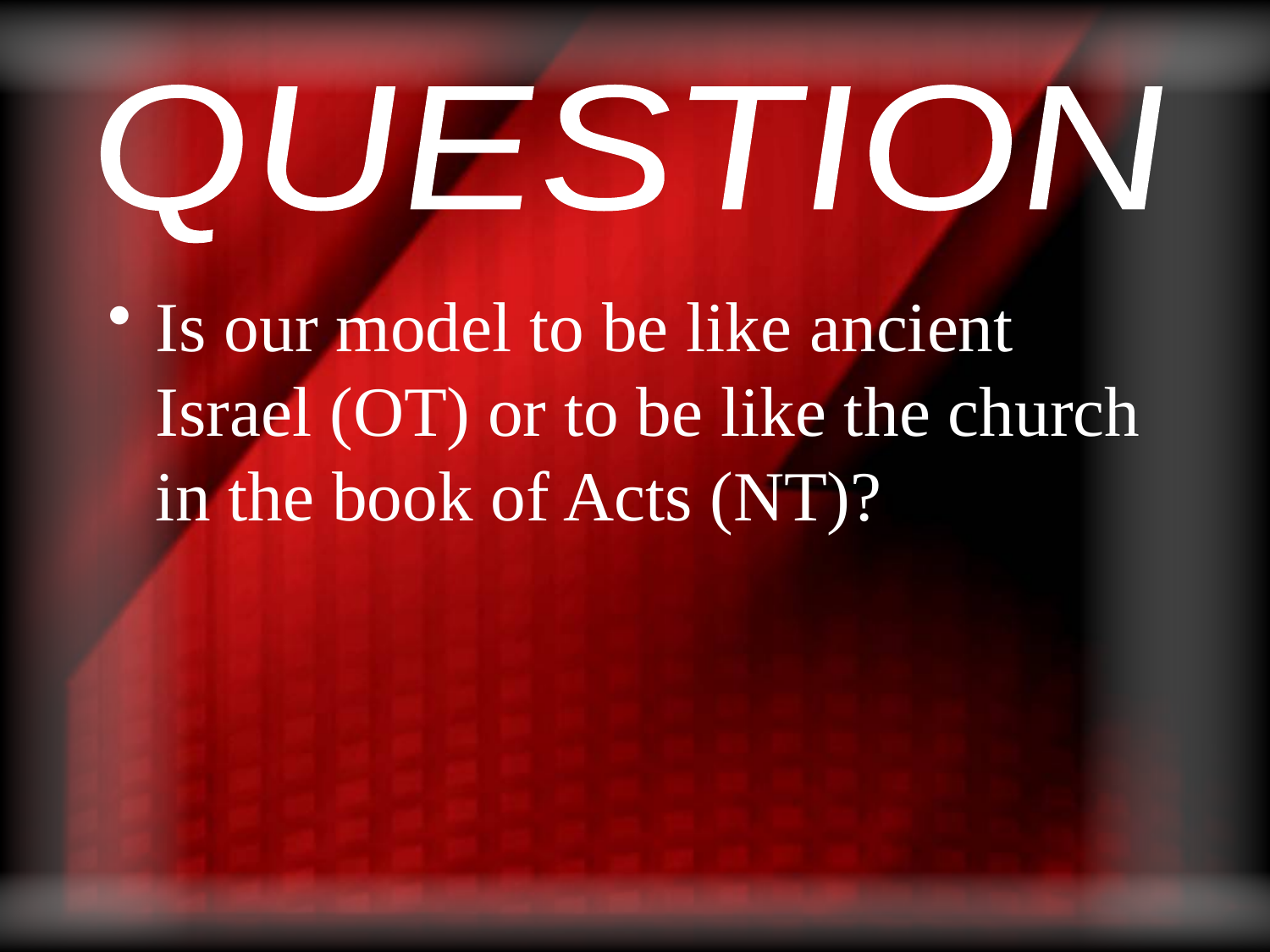

QUESTION
Is our model to be like ancient Israel (OT) or to be like the church in the book of Acts (NT)?